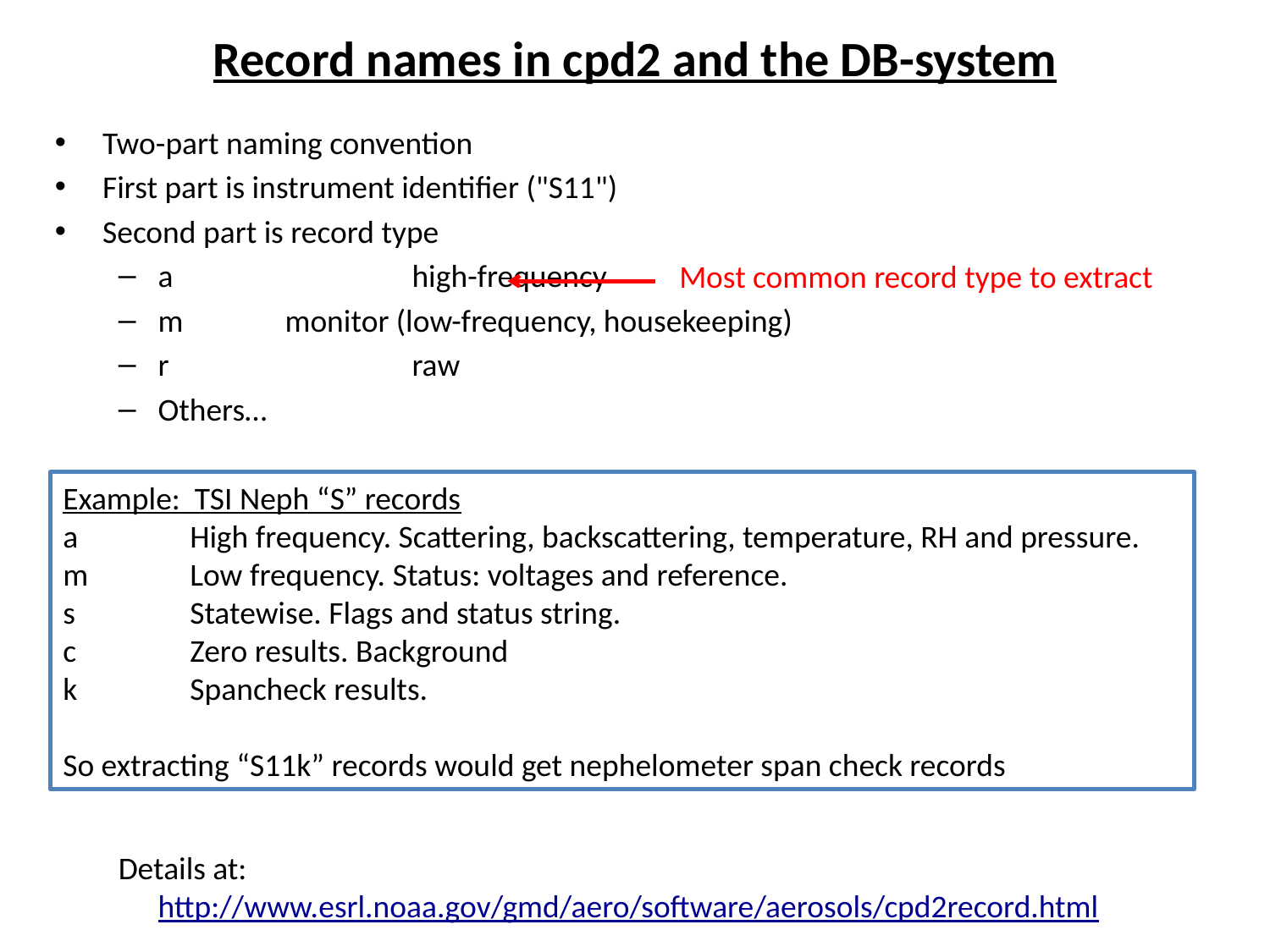

Record names in cpd2 and the DB-system
Two-part naming convention
First part is instrument identifier ("S11")
Second part is record type
a		high-frequency
m	monitor (low-frequency, housekeeping)
r		raw
Others…

Details at: http://www.esrl.noaa.gov/gmd/aero/software/aerosols/cpd2record.html
Most common record type to extract
Example:  TSI Neph “S” records
a 	High frequency. Scattering, backscattering, temperature, RH and pressure.
m 	Low frequency. Status: voltages and reference.
s 	Statewise. Flags and status string.
c 	Zero results. Background
k 	Spancheck results.

So extracting “S11k” records would get nephelometer span check records